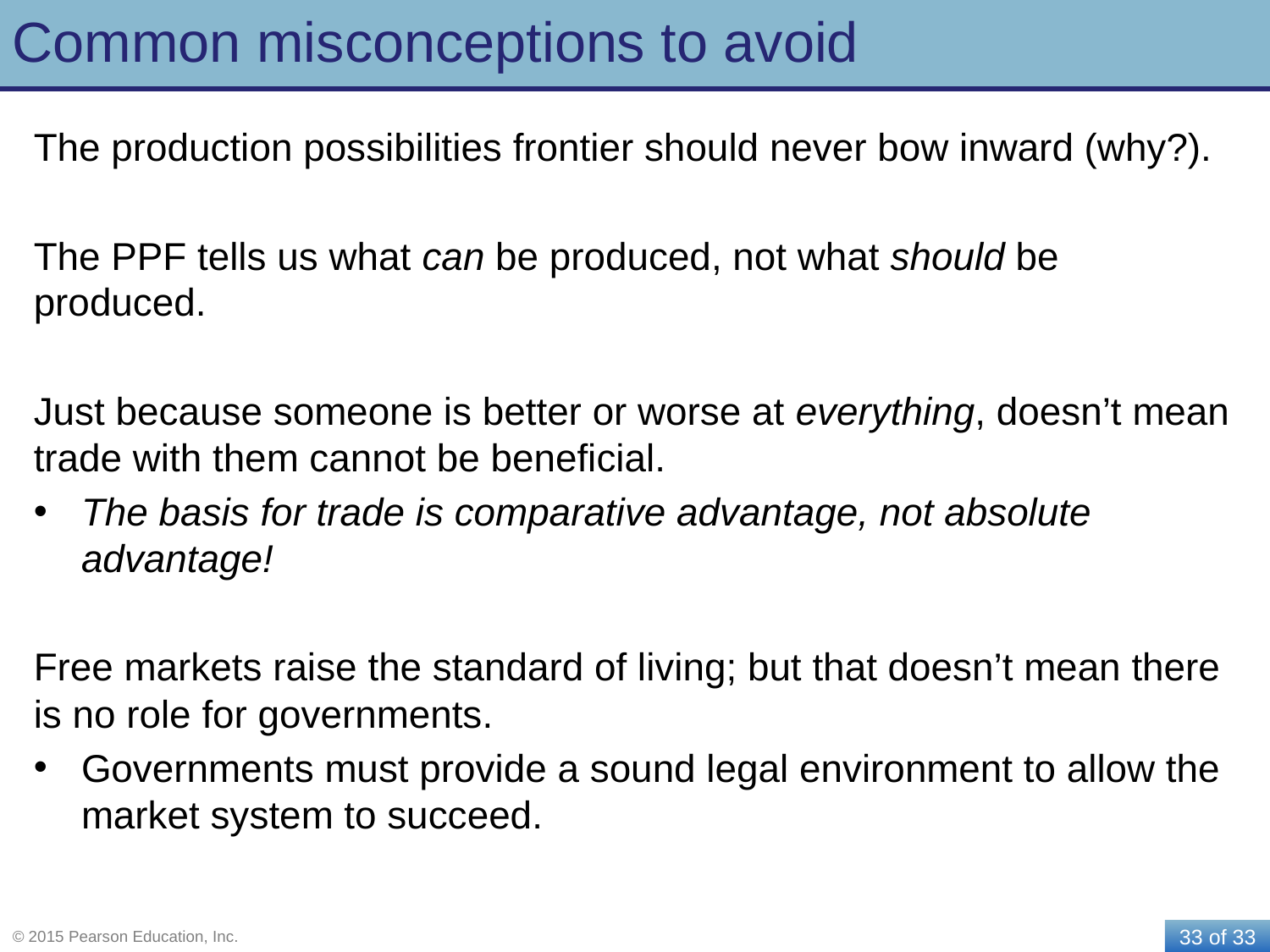

# Common misconceptions to avoid
The production possibilities frontier should never bow inward (why?).

The PPF tells us what can be produced, not what should be produced.

Just because someone is better or worse at everything, doesn’t mean trade with them cannot be beneficial.
The basis for trade is comparative advantage, not absolute advantage!

Free markets raise the standard of living; but that doesn’t mean there is no role for governments.
Governments must provide a sound legal environment to allow the market system to succeed.